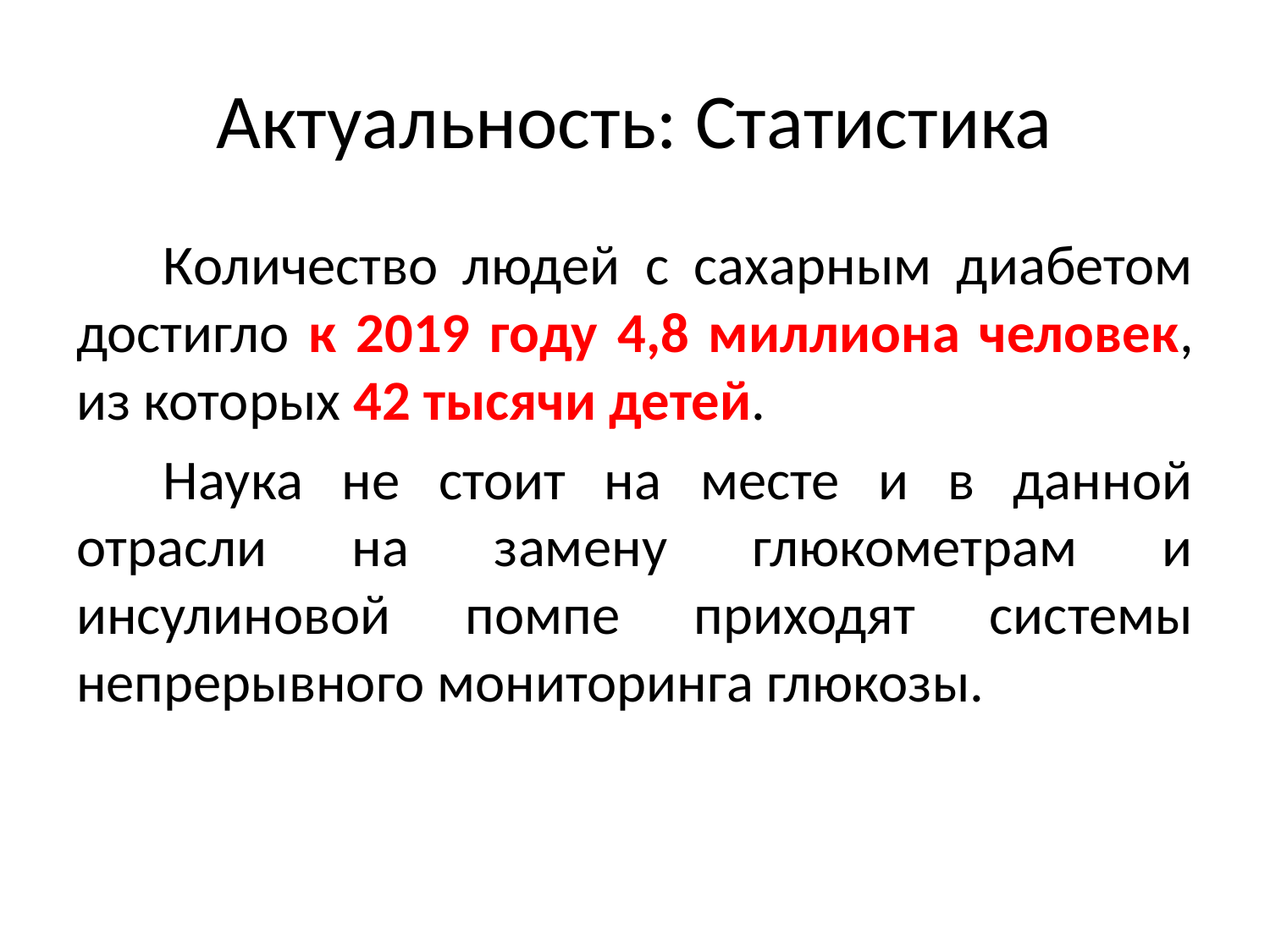

# Актуальность: Статистика
Количество людей с сахарным диабетом достигло к 2019 году 4,8 миллиона человек, из которых 42 тысячи детей.
Наука не стоит на месте и в данной отрасли на замену глюкометрам и инсулиновой помпе приходят системы непрерывного мониторинга глюкозы.